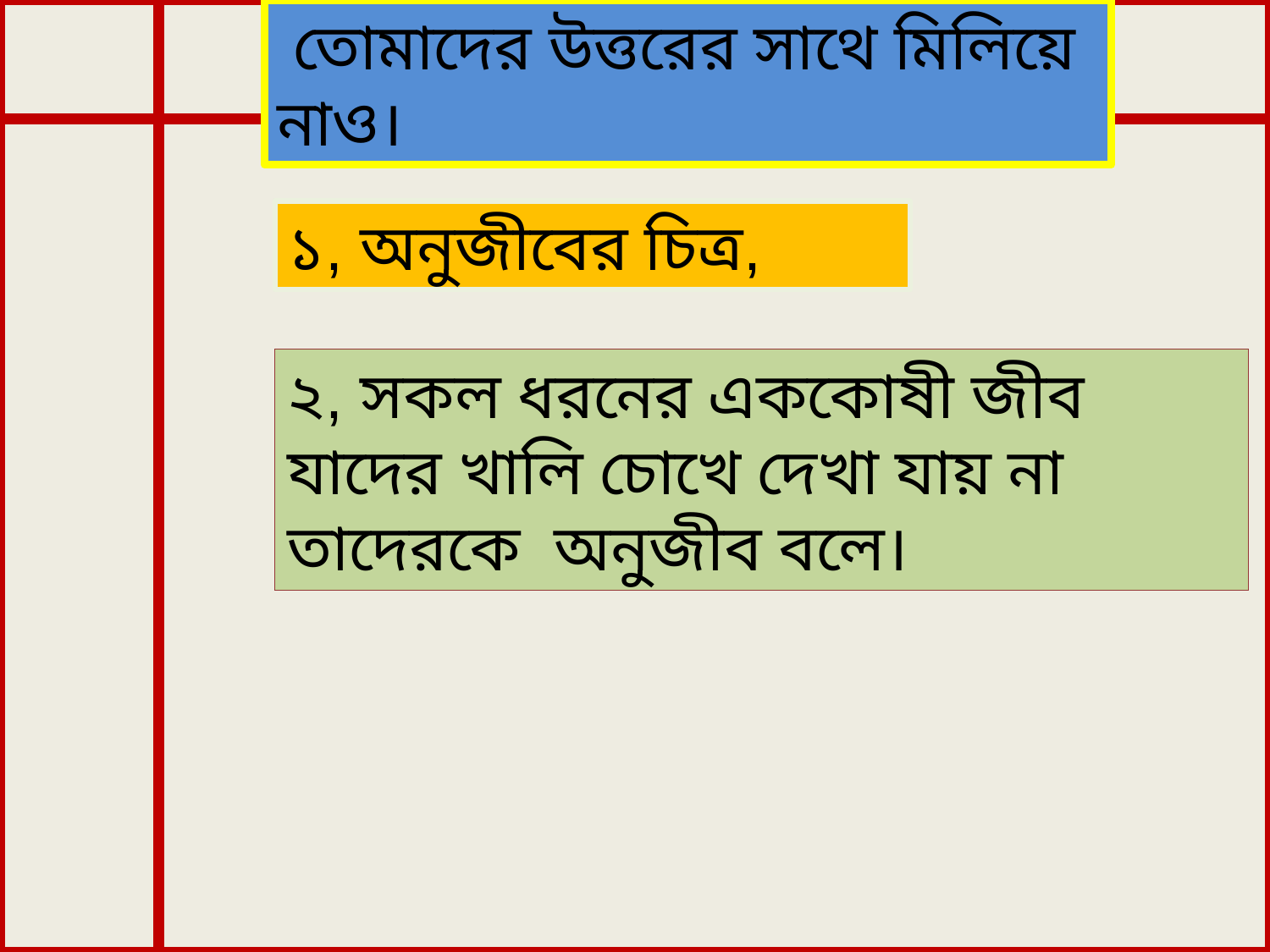

তোমাদের উত্তরের সাথে মিলিয়ে নাও।
১, অনুজীবের চিত্র,
২, সকল ধরনের এককোষী জীব যাদের খালি চোখে দেখা যায় না তাদেরকে  অনুজীব বলে।